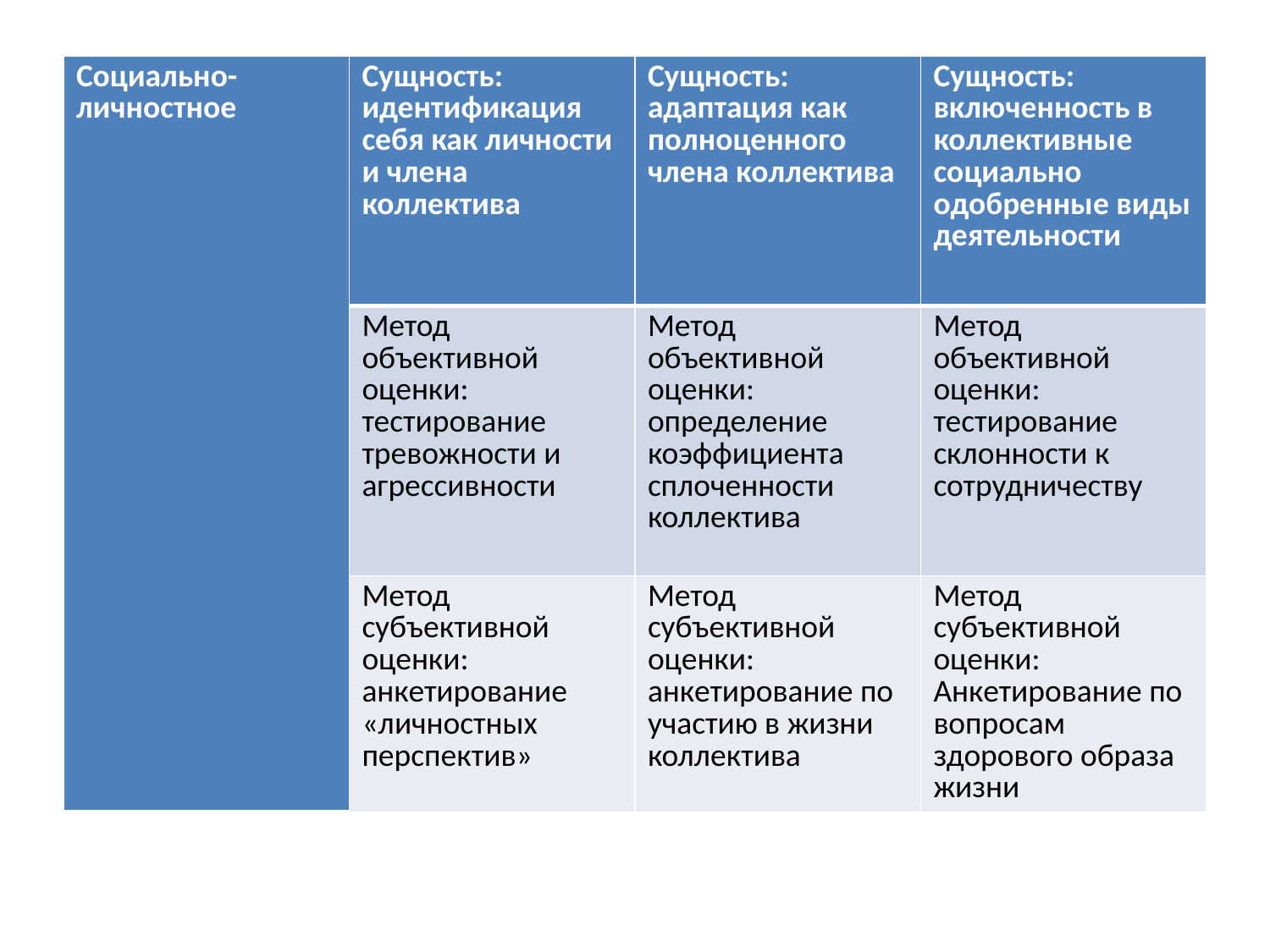

| Социально-личностное | Сущность: идентификация себя как личности и члена коллектива | Сущность: адаптация как полноценного члена коллектива | Сущность: включенность в коллективные социально одобренные виды деятельности |
| --- | --- | --- | --- |
|  | Метод объективной оценки: тестирование тревожности и агрессивности | Метод объективной оценки: определение коэффициента сплоченности коллектива | Метод объективной оценки: тестирование склонности к сотрудничеству |
|  | Метод субъективной оценки: анкетирование «личностных перспектив» | Метод субъективной оценки: анкетирование по участию в жизни коллектива | Метод субъективной оценки: Анкетирование по вопросам здорового образа жизни |